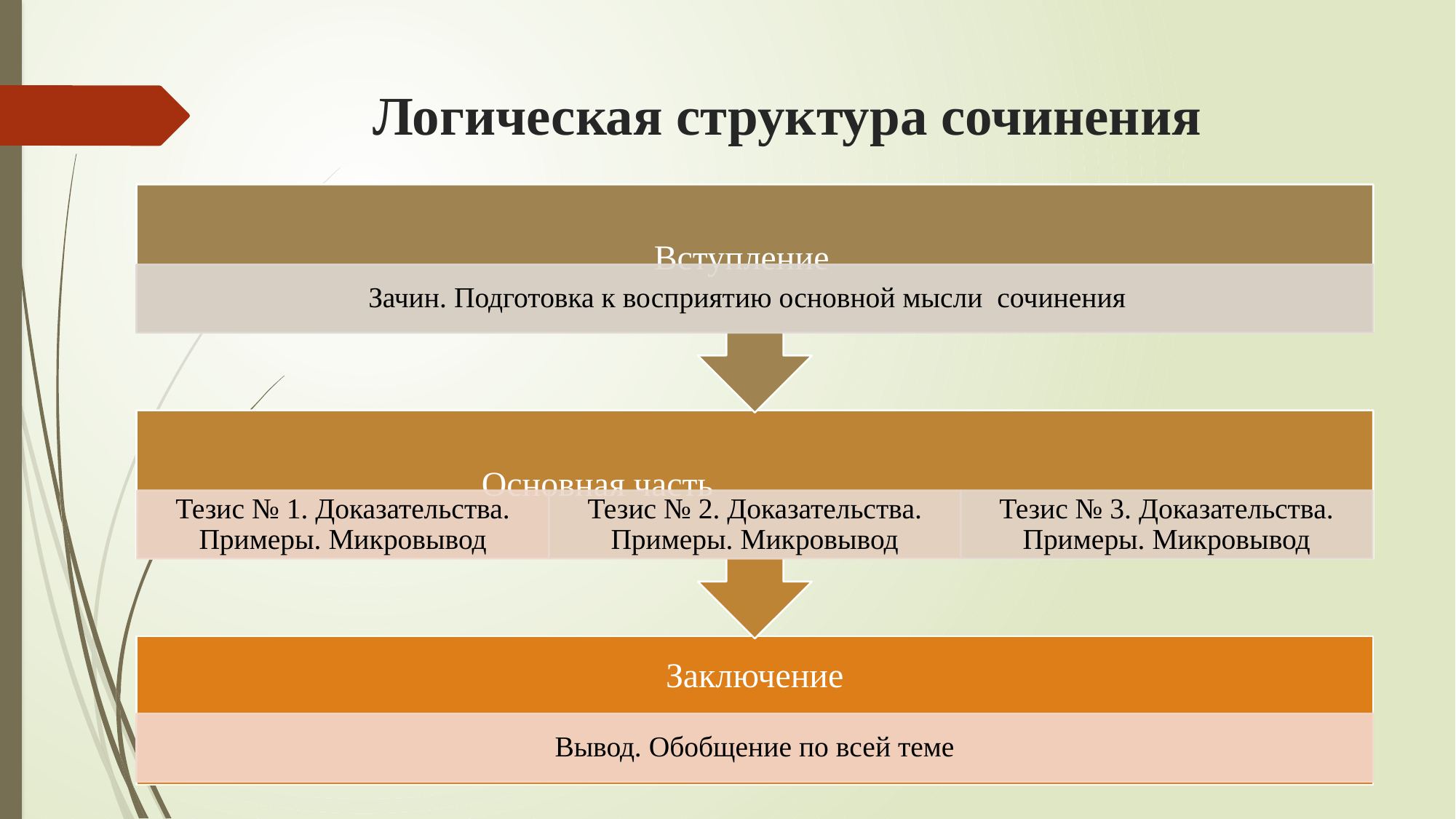

# Логическая структура сочинения
Заключение
Вывод. Обобщение по всей теме
Основная часть
Тезис № 1. Доказательства. Примеры. Микровывод
Тезис № 2. Доказательства. Примеры. Микровывод
Тезис № 3. Доказательства. Примеры. Микровывод
Вступление
Зачин. Подготовка к восприятию основной мысли  сочинения